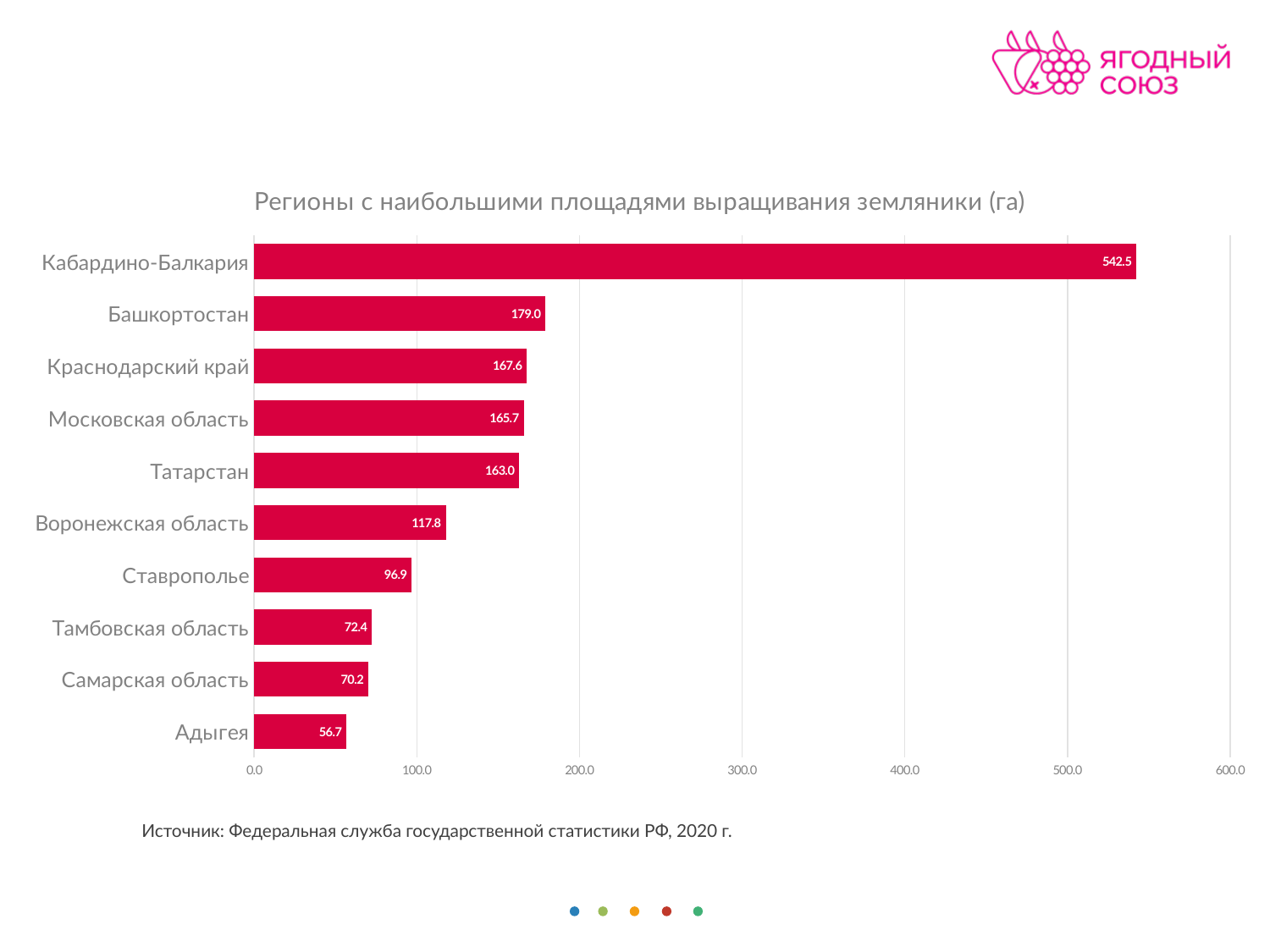

### Chart: Регионы с наибольшими площадями выращивания земляники (га)

| Category | Земляника2 |
|---|---|
| Адыгея | 56.69999999999999 |
| Самарская область | 70.20000000000005 |
| Тамбовская область | 72.39999999999998 |
| Ставрополье | 96.89999999999998 |
| Воронежская область | 117.79999999999995 |
| Татарстан | 163.0 |
| Московская область | 165.70000000000005 |
| Краснодарский край | 167.60000000000014 |
| Башкортостан | 179.0 |
| Кабардино-Балкария | 542.5 |
Источник: Федеральная служба государственной статистики РФ, 2020 г.